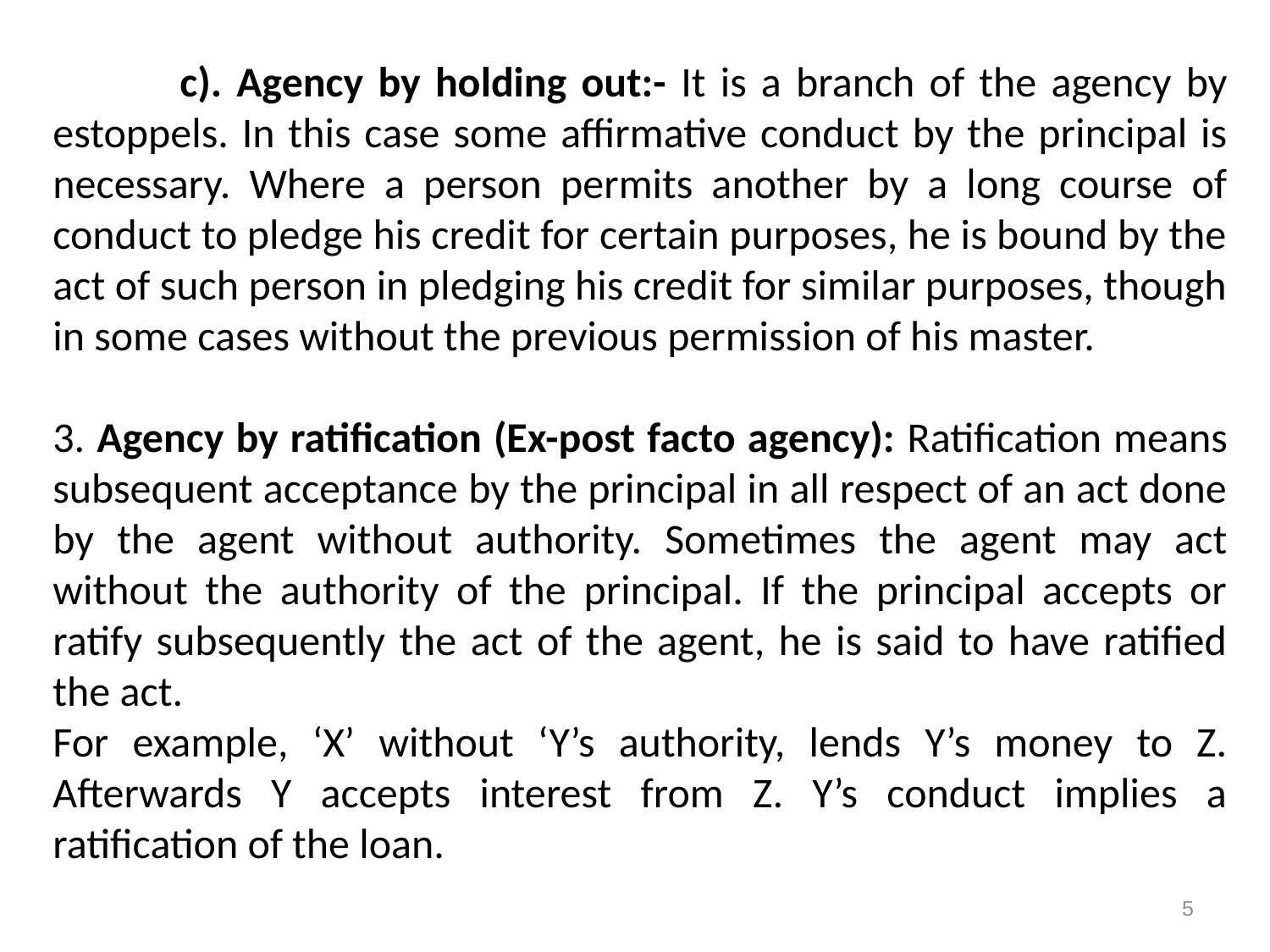

c). Agency by holding out:- It is a branch of the agency by estoppels. In this case some affirmative conduct by the principal is necessary. Where a person permits another by a long course of conduct to pledge his credit for certain purposes, he is bound by the act of such person in pledging his credit for similar purposes, though in some cases without the previous permission of his master.

3. Agency by ratification (Ex-post facto agency): Ratification means subsequent acceptance by the principal in all respect of an act done by the agent without authority. Sometimes the agent may act without the authority of the principal. If the principal accepts or ratify subsequently the act of the agent, he is said to have ratified the act.
For example, ‘X’ without ‘Y’s authority, lends Y’s money to Z. Afterwards Y accepts interest from Z. Y’s conduct implies a ratification of the loan.

5